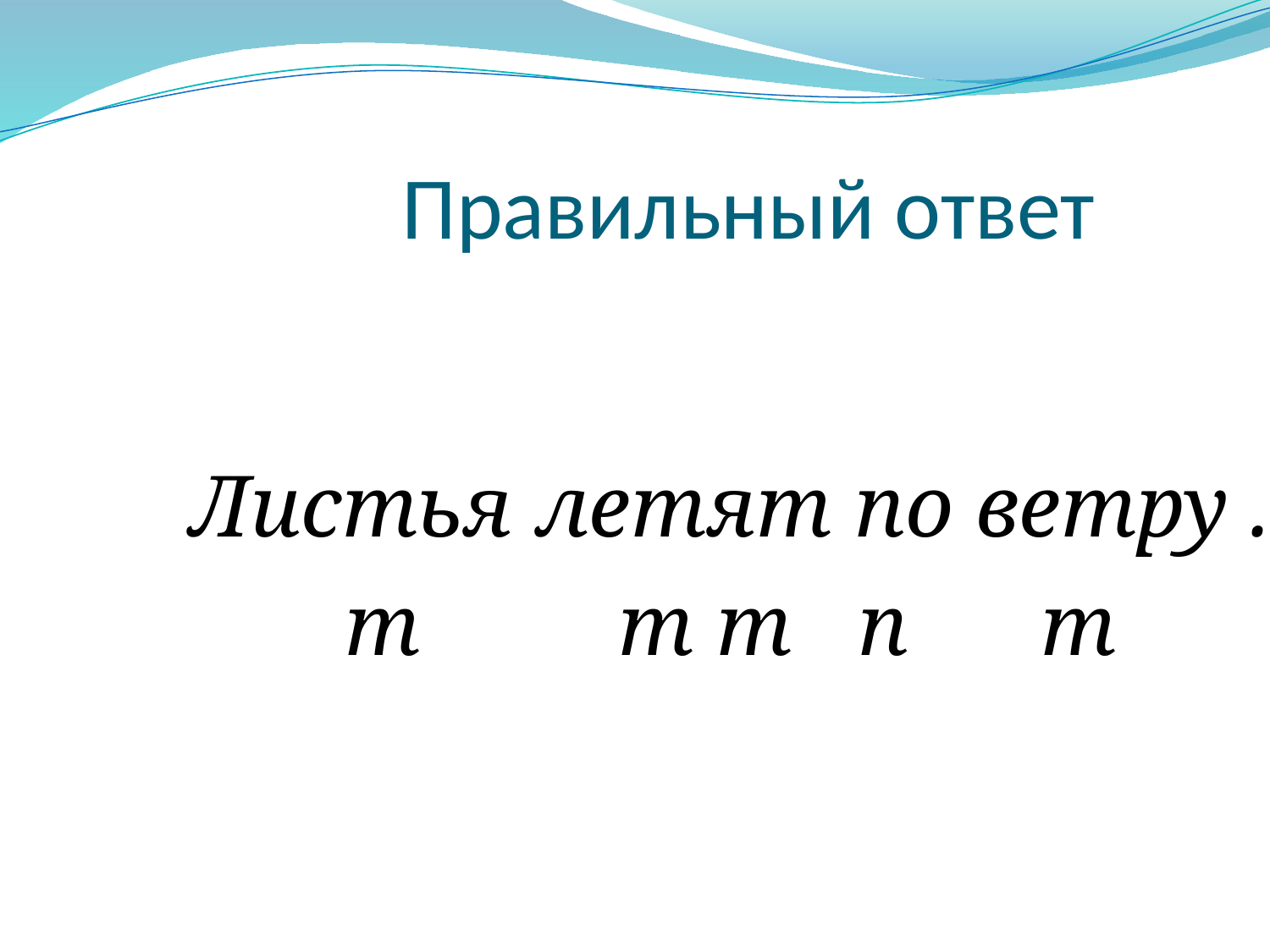

# Правильный ответ
Листья летят по ветру .
       т         т т   п      т